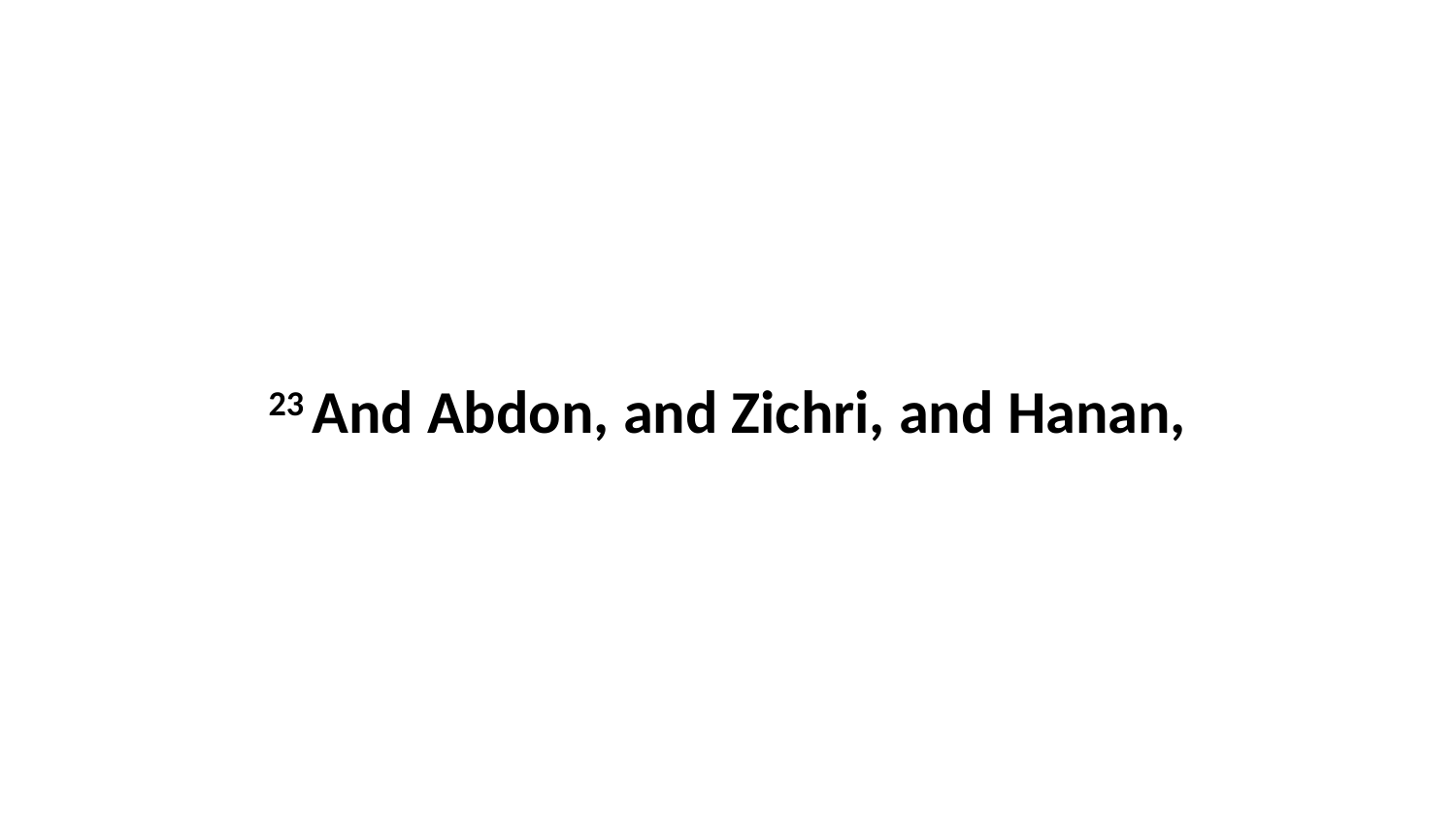

23 And Abdon, and Zichri, and Hanan,